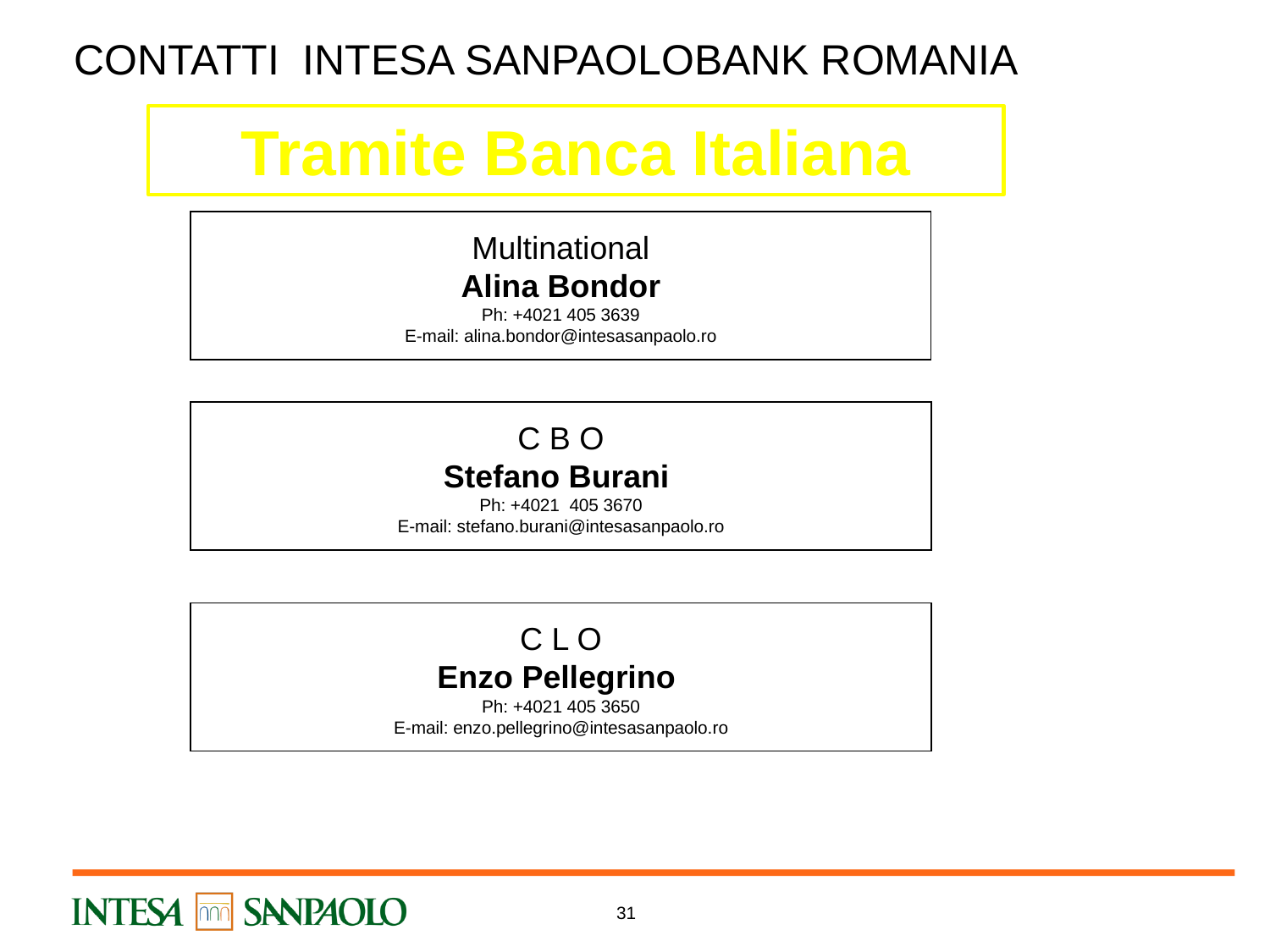

# CONTATTI  INTESA SANPAOLOBANK ROMANIA
Tramite Banca Italiana
Multinational
Alina Bondor
Ph: +4021 405 3639
E-mail: alina.bondor@intesasanpaolo.ro

C B O
Stefano Burani
Ph: +4021  405 3670
E-mail: stefano.burani@intesasanpaolo.ro

C L O
Enzo Pellegrino
Ph: +4021 405 3650
E-mail: enzo.pellegrino@intesasanpaolo.ro